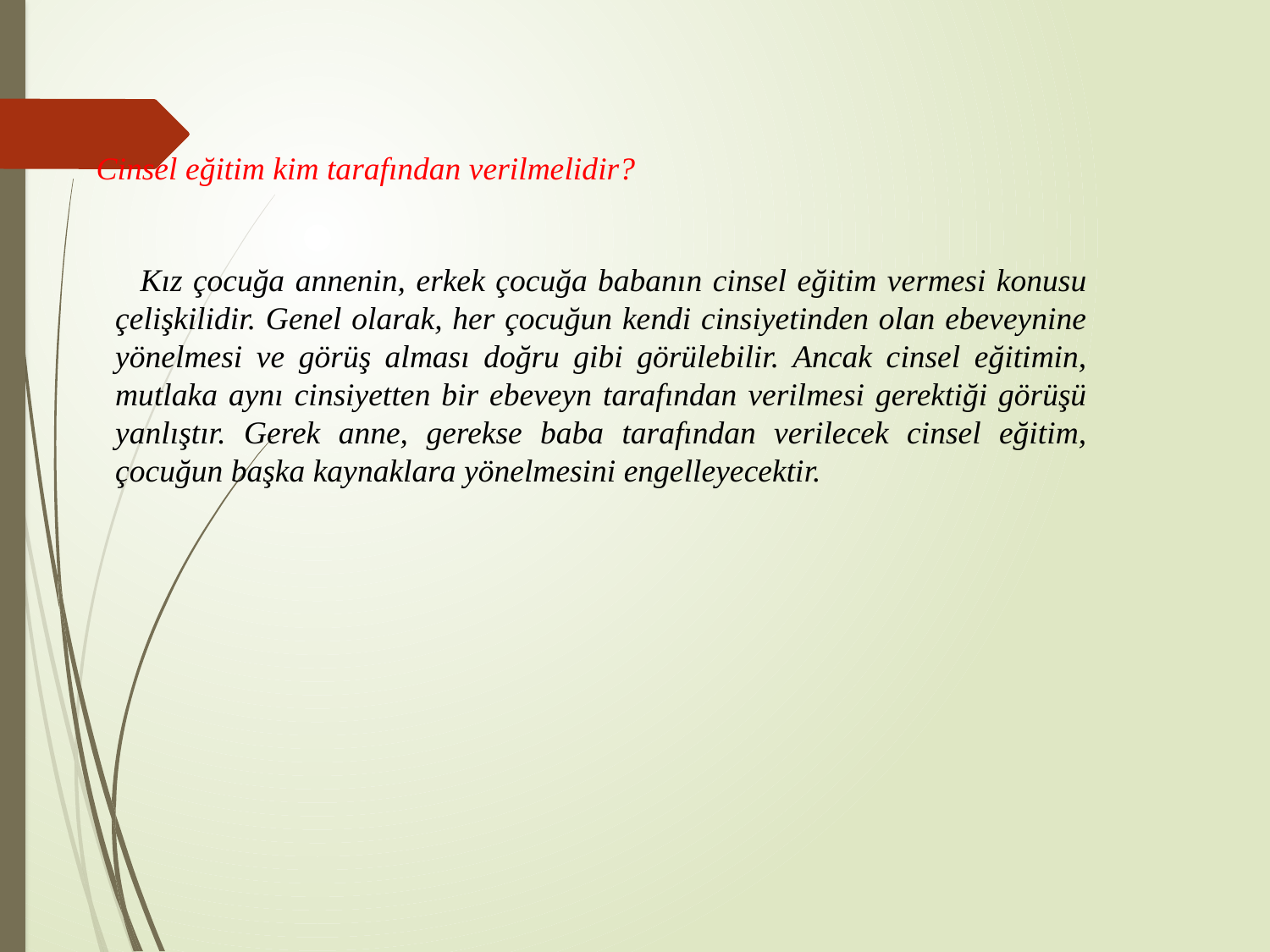

#

   Cinsel eğitim kim tarafından verilmelidir?

      Kız çocuğa annenin, erkek çocuğa babanın cinsel eğitim vermesi konusu çelişkilidir. Genel olarak, her çocuğun kendi cinsiyetinden olan ebeveynine yönelmesi ve görüş alması doğru gibi görülebilir. Ancak cinsel eğitimin, mutlaka aynı cinsiyetten bir ebeveyn tarafından verilmesi gerektiği görüşü yanlıştır. Gerek anne, gerekse baba tarafından verilecek cinsel eğitim, çocuğun başka kaynaklara yönelmesini engelleyecektir.